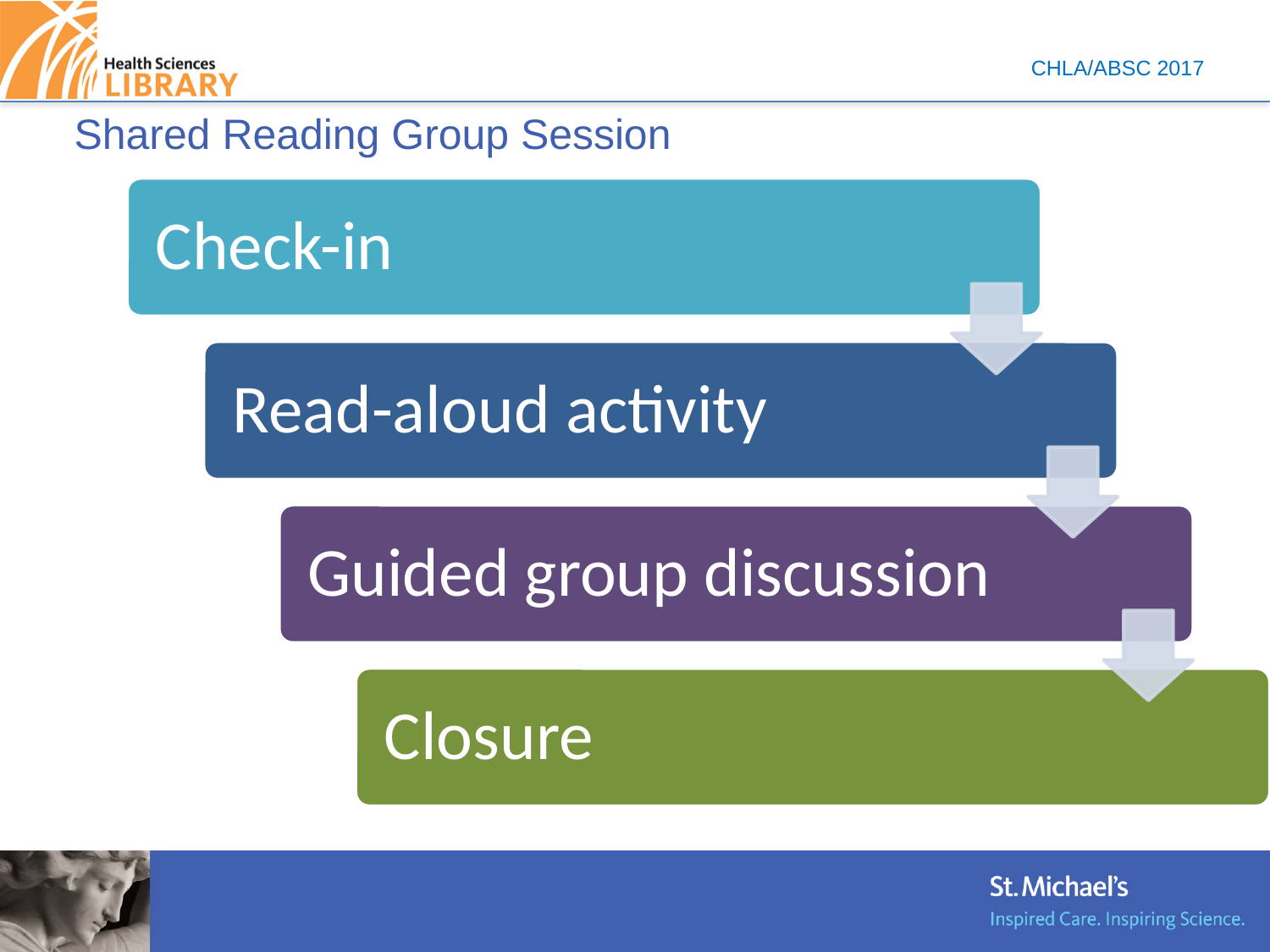

Shared Reading Group Session

Check-in
Read-aloud activity
Guided group discussion
Closure